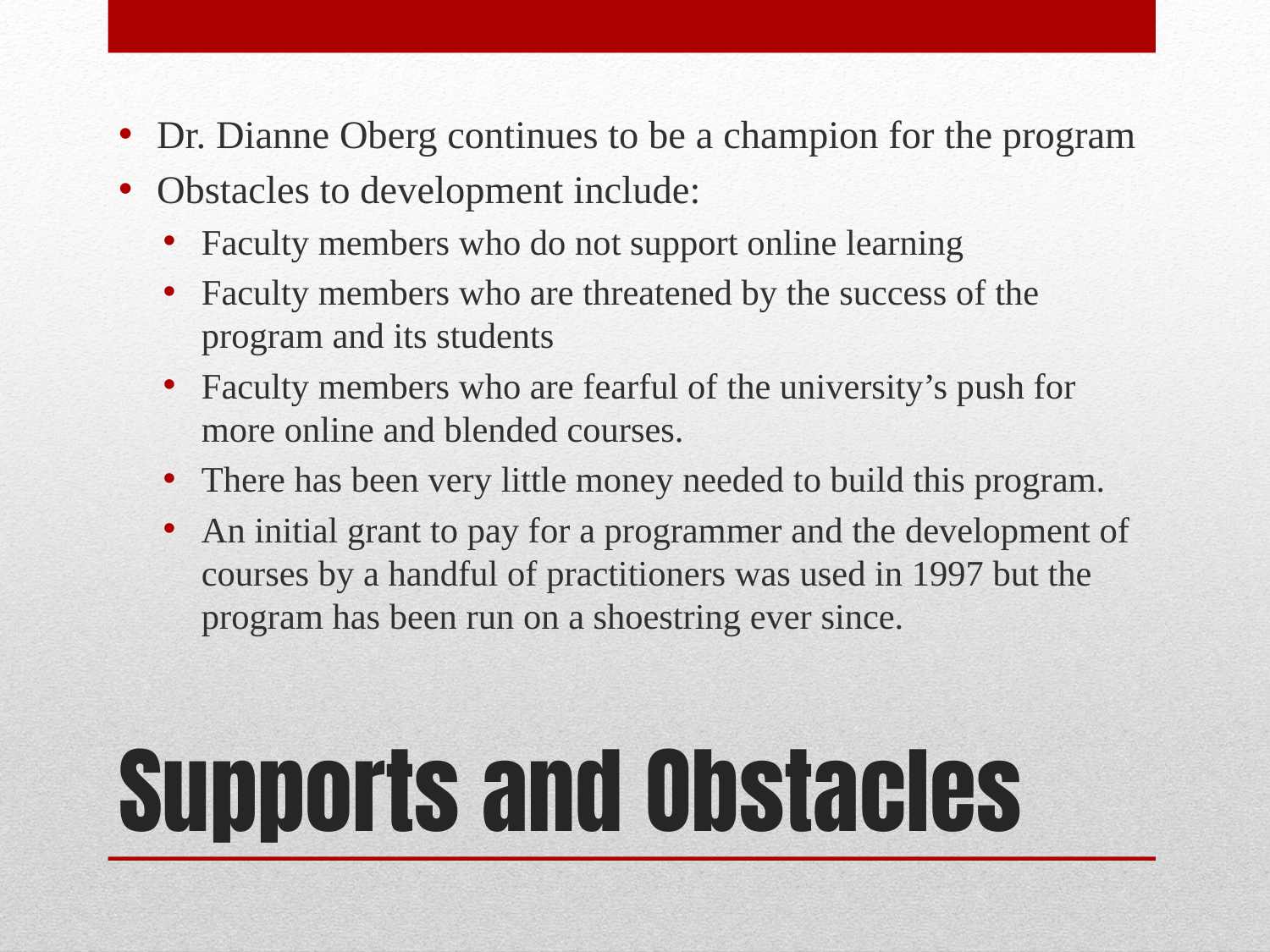

Dr. Dianne Oberg continues to be a champion for the program
Obstacles to development include:
Faculty members who do not support online learning
Faculty members who are threatened by the success of the program and its students
Faculty members who are fearful of the university’s push for more online and blended courses.
There has been very little money needed to build this program.
An initial grant to pay for a programmer and the development of courses by a handful of practitioners was used in 1997 but the program has been run on a shoestring ever since.

# Supports and Obstacles